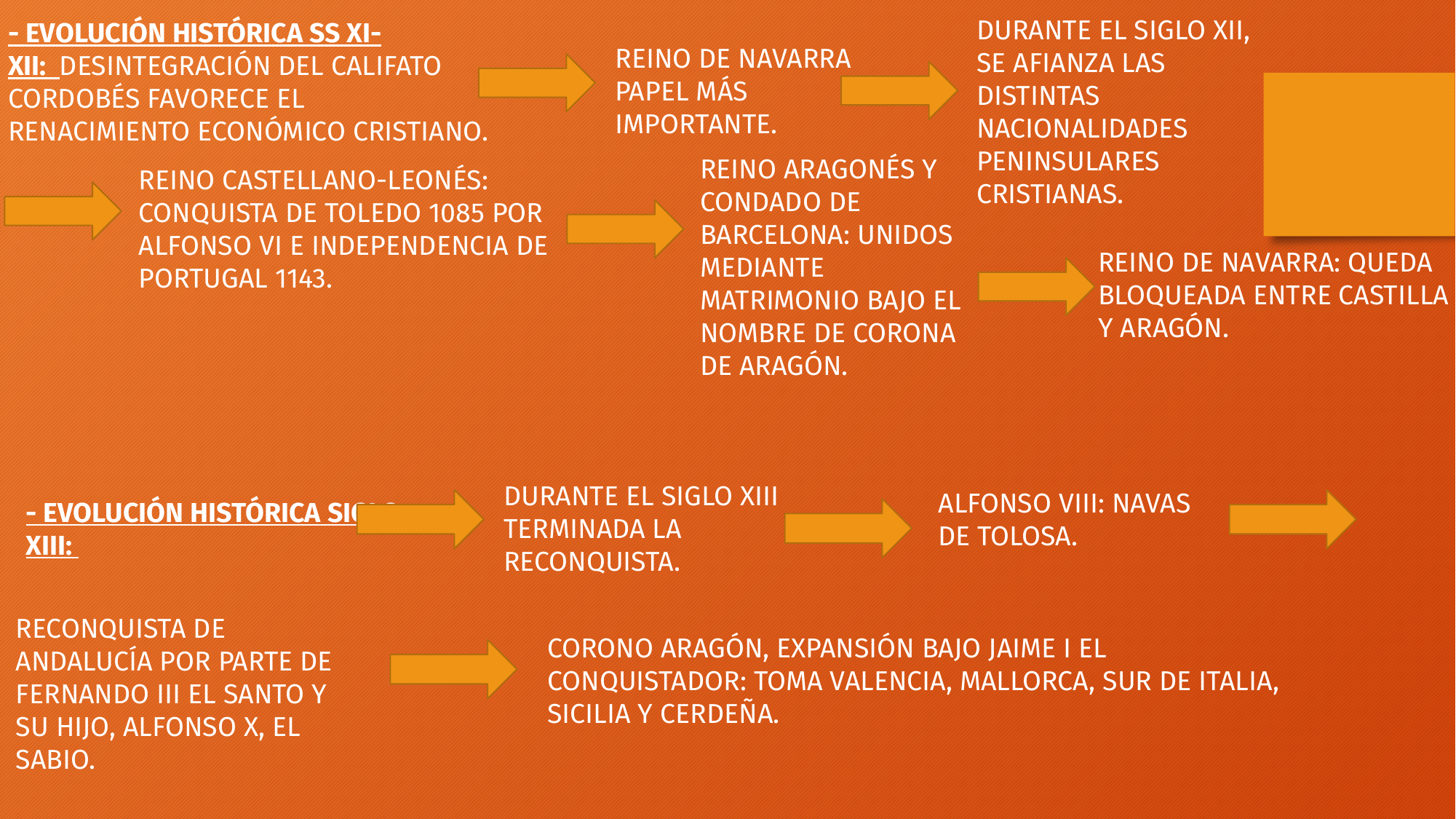

DURANTE EL SIGLO XII, SE AFIANZA LAS DISTINTAS NACIONALIDADES PENINSULARES CRISTIANAS.
- EVOLUCIÓN HISTÓRICA SS XI-XII:  DESINTEGRACIÓN DEL CALIFATO CORDOBÉS FAVORECE EL RENACIMIENTO ECONÓMICO CRISTIANO.

REINO DE NAVARRA PAPEL MÁS IMPORTANTE.

REINO ARAGONÉS Y  CONDADO DE BARCELONA: UNIDOS MEDIANTE MATRIMONIO BAJO EL NOMBRE DE CORONA DE ARAGÓN.
REINO CASTELLANO-LEONÉS: CONQUISTA DE TOLEDO 1085 POR ALFONSO VI E INDEPENDENCIA DE PORTUGAL 1143.

REINO DE NAVARRA: QUEDA BLOQUEADA ENTRE CASTILLA Y ARAGÓN.

DURANTE EL SIGLO XIII TERMINADA LA RECONQUISTA.
ALFONSO VIII: NAVAS DE TOLOSA.
- EVOLUCIÓN HISTÓRICA SIGLO XIII:

RECONQUISTA DE ANDALUCÍA POR PARTE DE FERNANDO III EL SANTO Y SU HIJO, ALFONSO X, EL SABIO.
CORONO ARAGÓN, EXPANSIÓN BAJO JAIME I EL CONQUISTADOR: TOMA VALENCIA, MALLORCA, SUR DE ITALIA, SICILIA Y CERDEÑA.